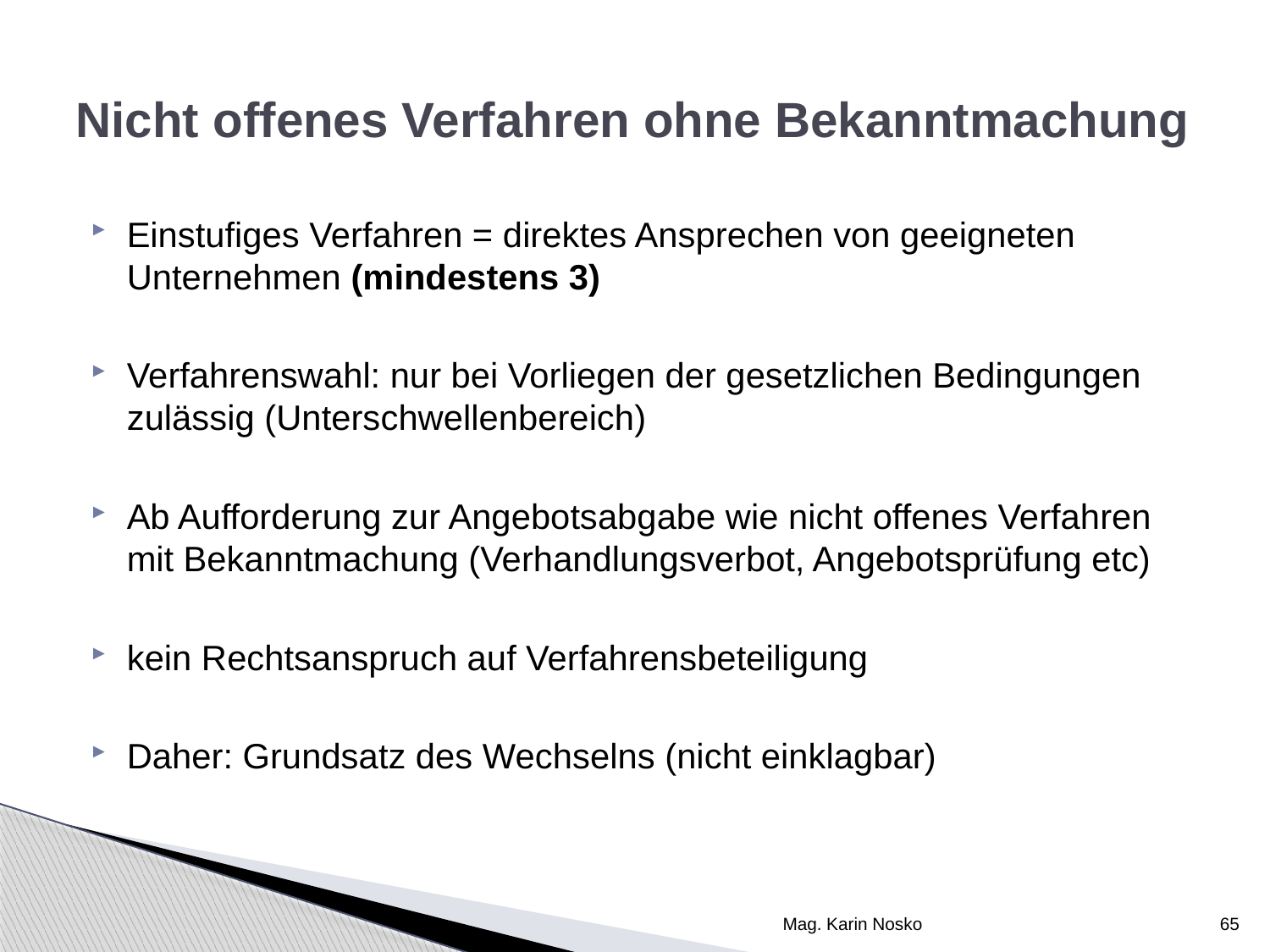

# Nicht offenes Verfahren ohne Bekanntmachung
Einstufiges Verfahren = direktes Ansprechen von geeigneten Unternehmen (mindestens 3)

Verfahrenswahl: nur bei Vorliegen der gesetzlichen Bedingungen zulässig (Unterschwellenbereich)

Ab Aufforderung zur Angebotsabgabe wie nicht offenes Verfahren mit Bekanntmachung (Verhandlungsverbot, Angebotsprüfung etc)

kein Rechtsanspruch auf Verfahrensbeteiligung

Daher: Grundsatz des Wechselns (nicht einklagbar)
Mag. Karin Nosko
65